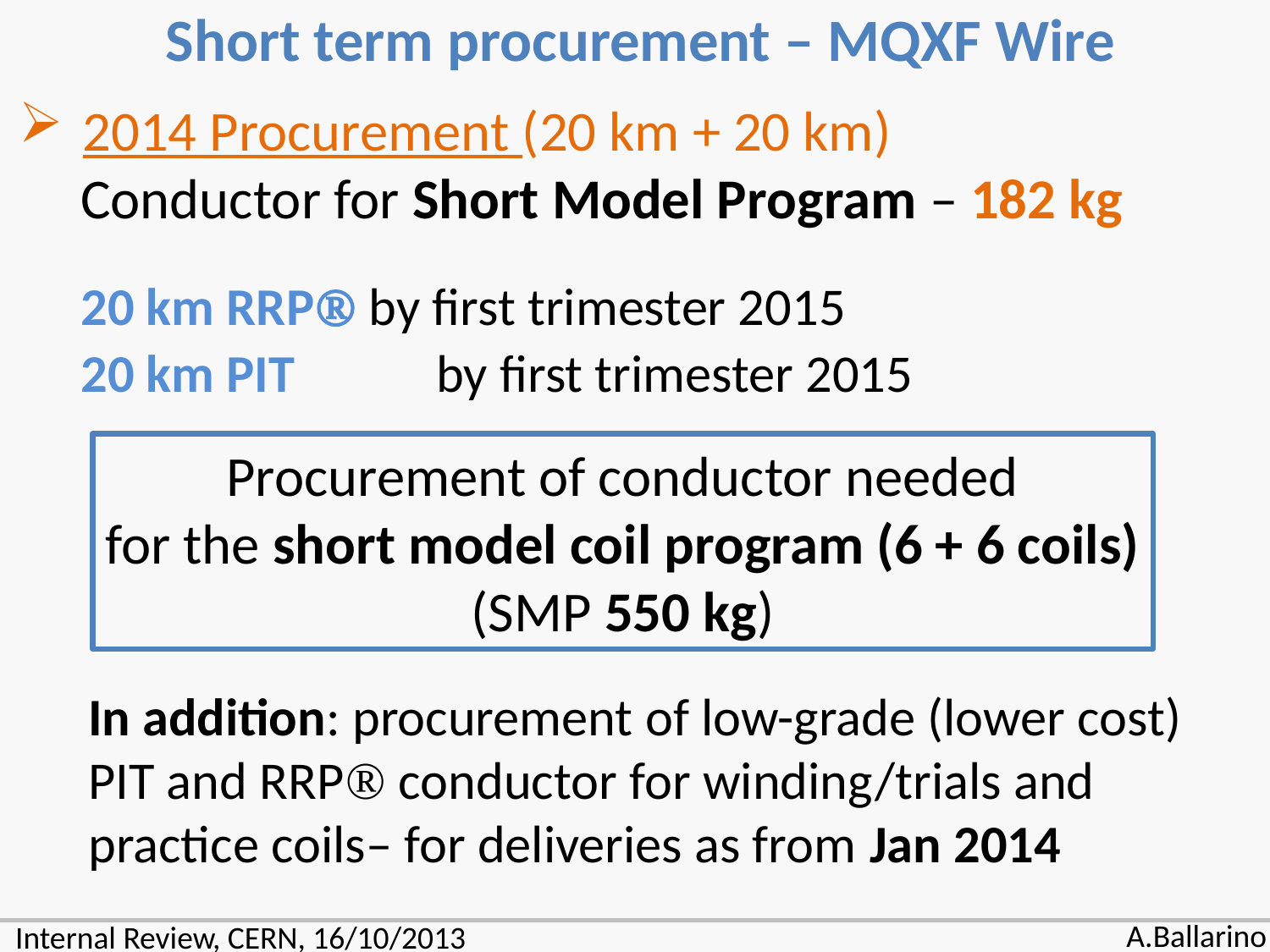

Short term procurement – MQXF Wire

2014 Procurement (20 km + 20 km)
	Conductor for Short Model Program – 182 kg

	20 km RRP® by first trimester 2015
	20 km PIT 	   by first trimester 2015

Procurement of conductor needed
for the short model coil program (6 + 6 coils)
 (SMP 550 kg)
In addition: procurement of low-grade (lower cost) PIT and RRP® conductor for winding/trials and practice coils– for deliveries as from Jan 2014